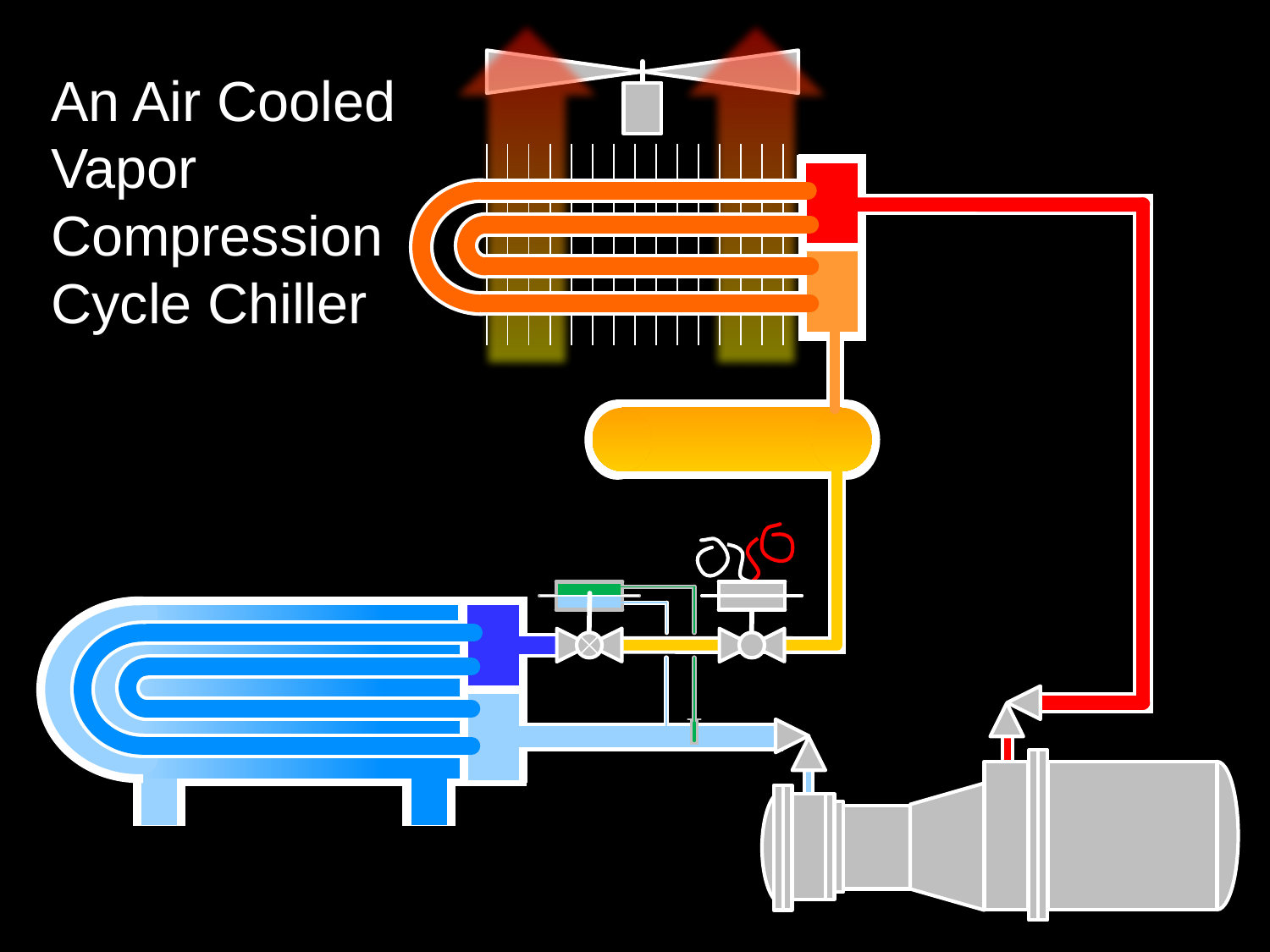

# An Air Cooled Vapor Compression Cycle Chiller